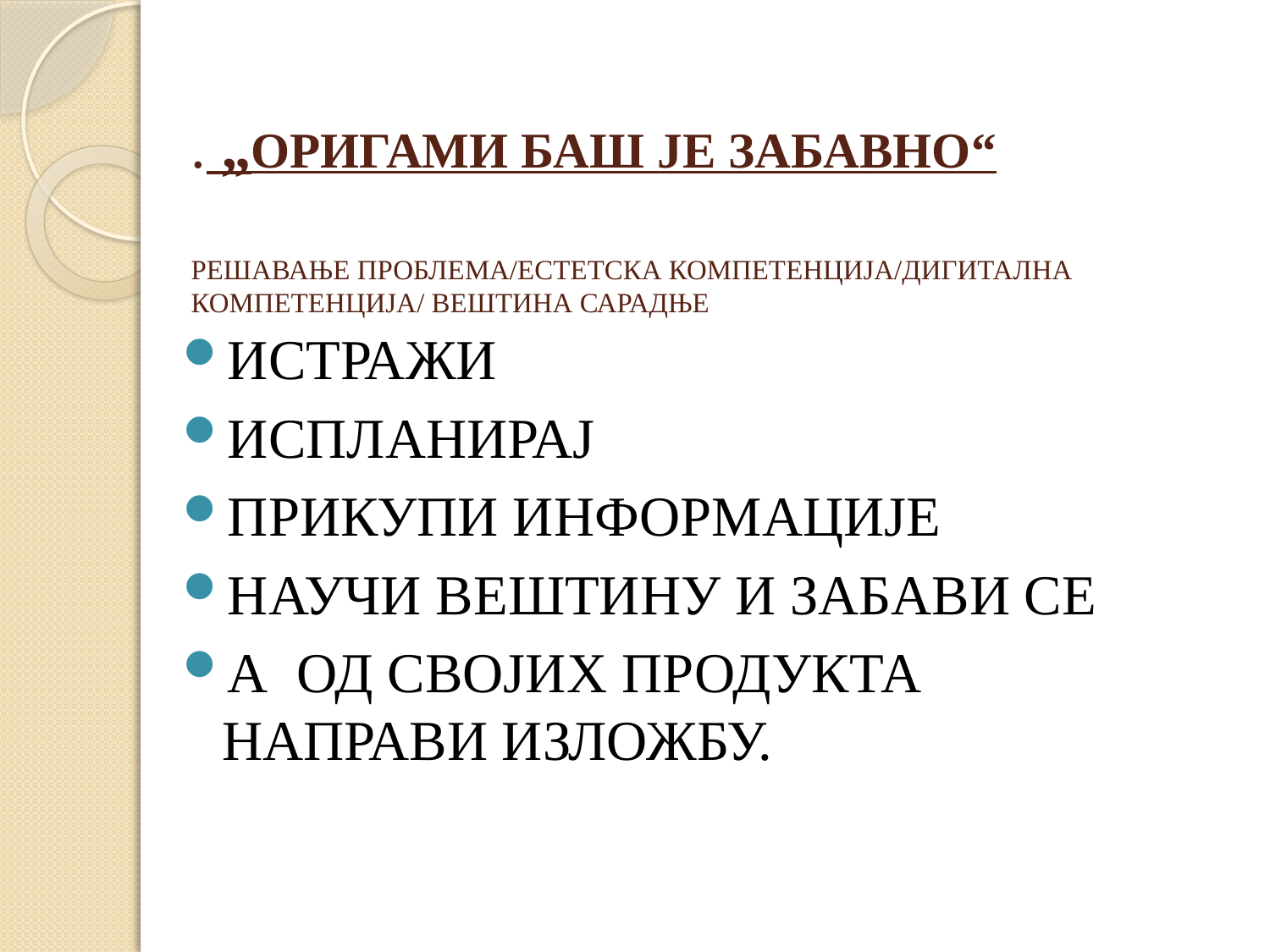

# . „ОРИГАМИ БАШ ЈЕ ЗАБАВНО“ РЕШАВАЊЕ ПРОБЛЕМА/ЕСТЕТСКА КОМПЕТЕНЦИЈА/ДИГИТАЛНА КОМПЕТЕНЦИЈА/ ВЕШТИНА САРАДЊЕ
ИСТРАЖИ
ИСПЛАНИРАЈ
ПРИКУПИ ИНФОРМАЦИЈЕ
НАУЧИ ВЕШТИНУ И ЗАБАВИ СЕ
А  ОД СВОЈИХ ПРОДУКТА НАПРАВИ ИЗЛОЖБУ.